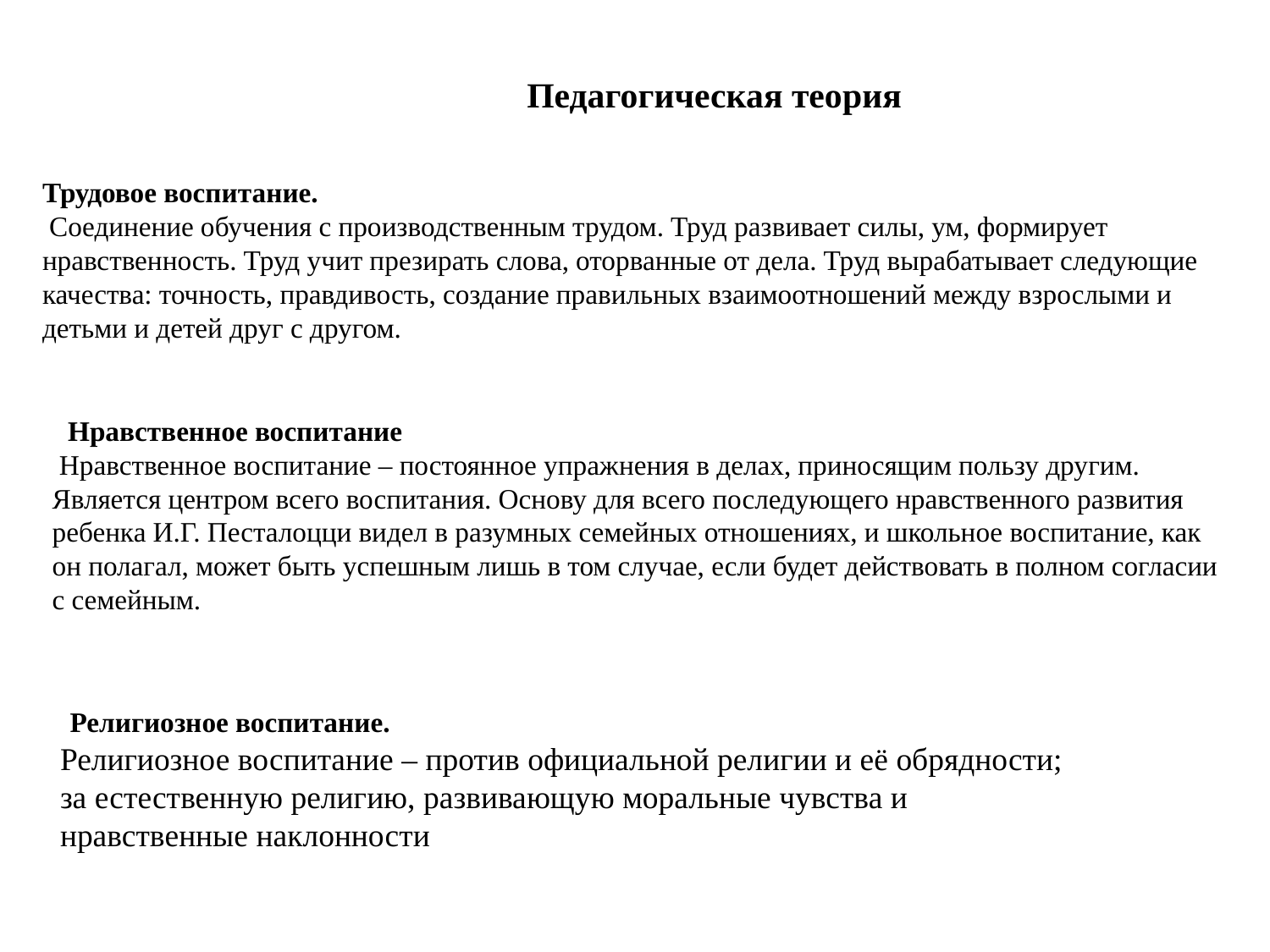

Педагогическая теория
Трудовое воспитание.
 Соединение обучения с производственным трудом. Труд развивает силы, ум, формирует нравственность. Труд учит презирать слова, оторванные от дела. Труд вырабатывает следующие качества: точность, правдивость, создание правильных взаимоотношений между взрослыми и детьми и детей друг с другом.
  Нравственное воспитание
 Нравственное воспитание – постоянное упражнения в делах, приносящим пользу другим. Является центром всего воспитания. Основу для всего последующего нравственного развития ребенка И.Г. Песталоцци видел в разумных семейных отношениях, и школьное воспитание, как он полагал, может быть успешным лишь в том случае, если будет действовать в полном согласии с семейным.

  Религиозное воспитание.
 Религиозное воспитание – против официальной религии и её обрядности;
 за естественную религию, развивающую моральные чувства и
 нравственные наклонности